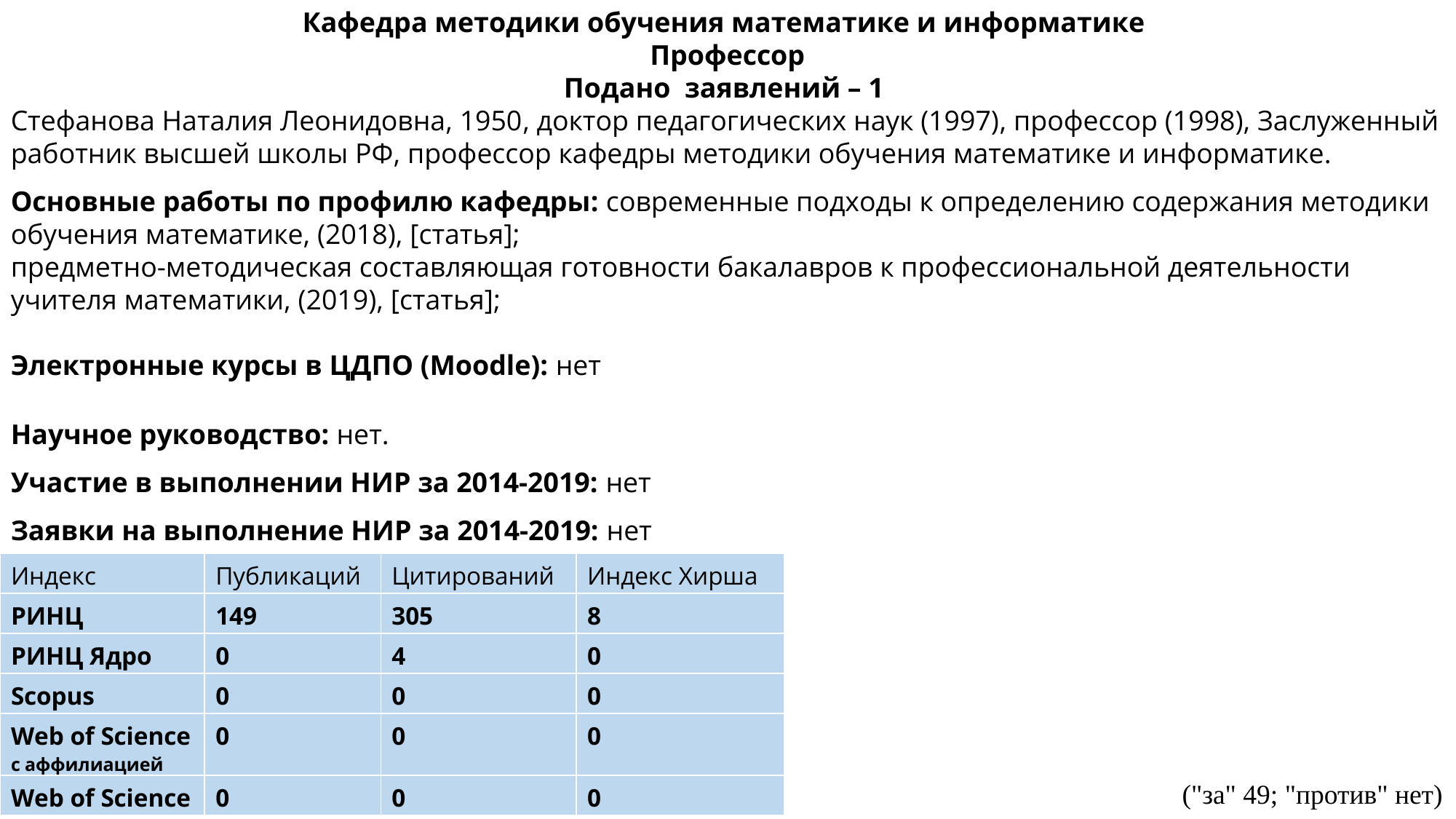

Кафедра методики обучения математике и информатике
Профессор
Подано  заявлений – 1
Стефанова Наталия Леонидовна, 1950​, доктор педагогических наук (1997)​, профессор (1998), Заслуженный работник высшей школы РФ, профессор кафедры методики обучения математике и информатике.
Основные работы по профилю кафедры: современные подходы к определению содержания методики обучения математике, (2018), [статья];
предметно-методическая составляющая готовности бакалавров к профессиональной деятельности учителя математики, (2019), [статья];​
Электронные курсы в ЦДПО (Moodle): ​нет
Научное руководство: нет.
Участие в выполнении НИР за 2014-2019: ​нет
Заявки на выполнение НИР за 2014-2019: ​нет

| Индекс | Публикаций | Цитирований | Индекс Хирша |
| --- | --- | --- | --- |
| РИНЦ | 149 | 305 | 8 |
| РИНЦ Ядро | 0 | 4 | 0 |
| Scopus | 0 | 0 | 0 |
| Web of Science c аффилиацией | 0 | 0 | 0 |
| Web of Science | 0 | 0 | 0 |
("за" 49; "против" нет)